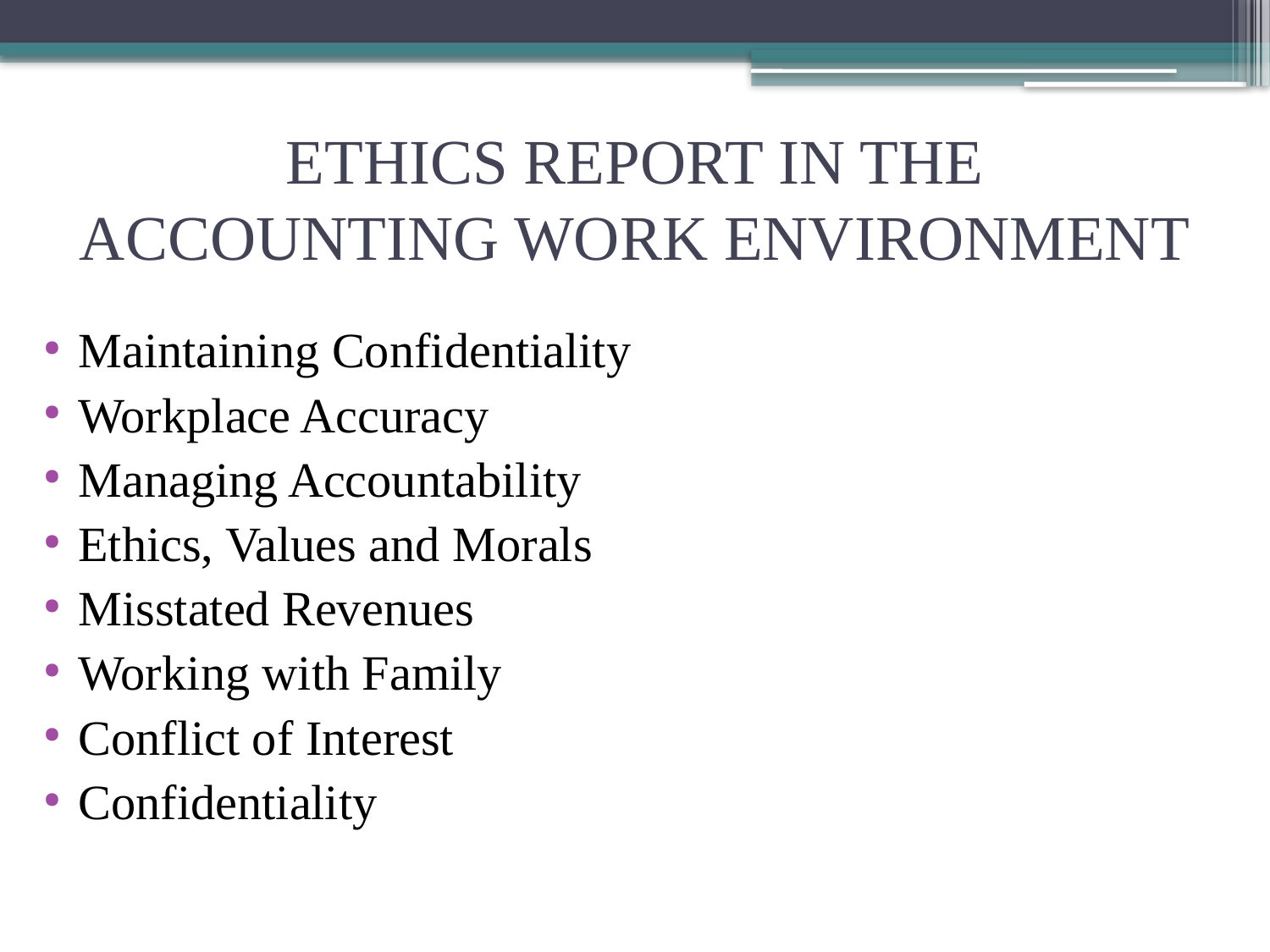

# ETHICS REPORT IN THE ACCOUNTING WORK ENVIRONMENT
Maintaining Confidentiality
Workplace Accuracy
Managing Accountability
Ethics, Values and Morals
Misstated Revenues
Working with Family
Conflict of Interest
Confidentiality